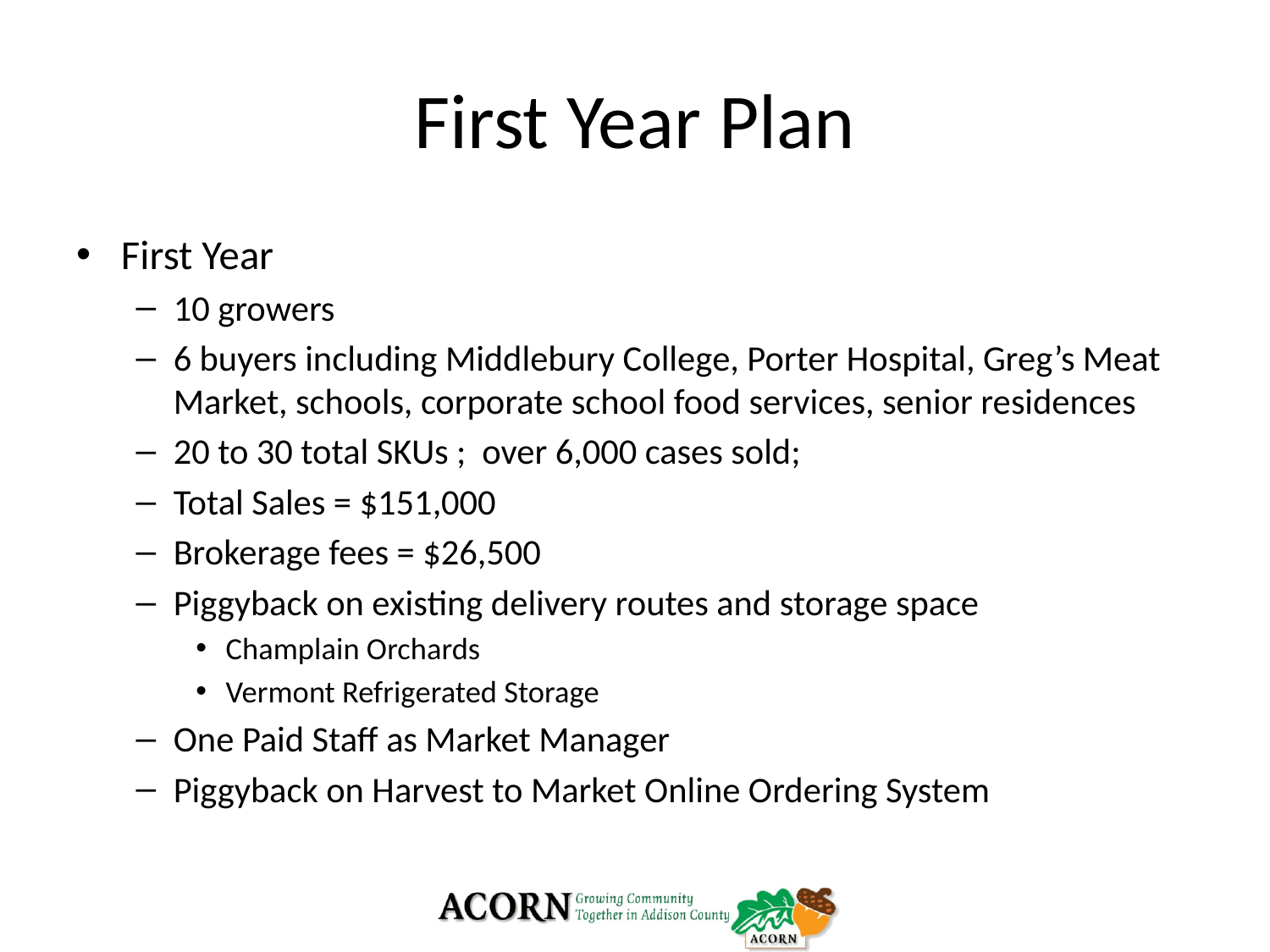

# First Year Plan
First Year
10 growers
6 buyers including Middlebury College, Porter Hospital, Greg’s Meat Market, schools, corporate school food services, senior residences
20 to 30 total SKUs ;  over 6,000 cases sold;
Total Sales = $151,000
Brokerage fees = $26,500
Piggyback on existing delivery routes and storage space
Champlain Orchards
Vermont Refrigerated Storage
One Paid Staff as Market Manager
Piggyback on Harvest to Market Online Ordering System